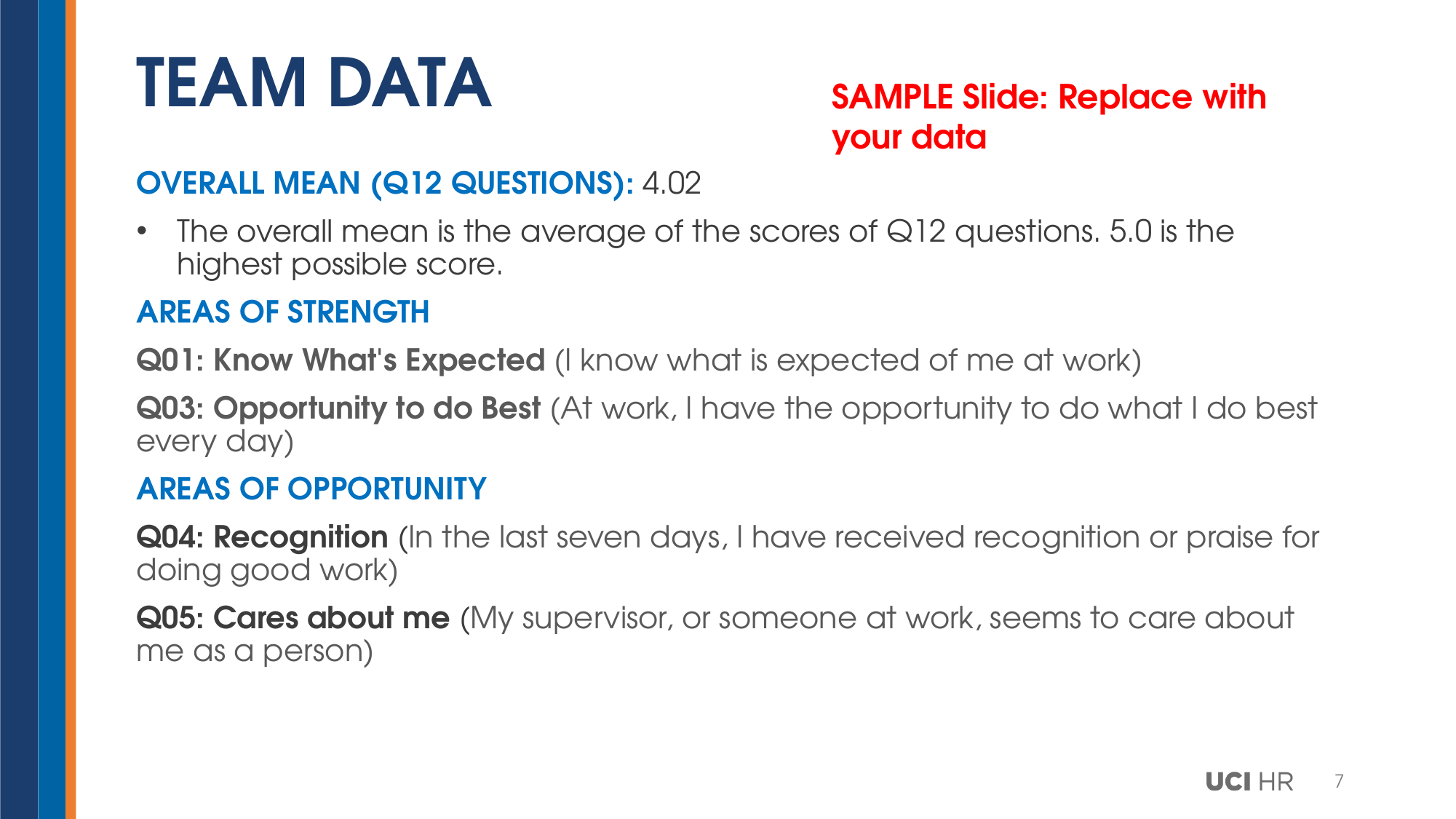

# TEAM DATA
SAMPLE Slide: Replace with your data
OVERALL MEAN (Q12 QUESTIONS): 4.02
The overall mean is the average of the scores of Q12 questions. 5.0 is the highest possible score.
AREAS OF STRENGTH
Q01: Know What's Expected (I know what is expected of me at work)
Q03: Opportunity to do Best (At work, I have the opportunity to do what I do best every day)
AREAS OF OPPORTUNITY
Q04: Recognition (In the last seven days, I have received recognition or praise for doing good work)
Q05: Cares about me (My supervisor, or someone at work, seems to care about me as a person)
7